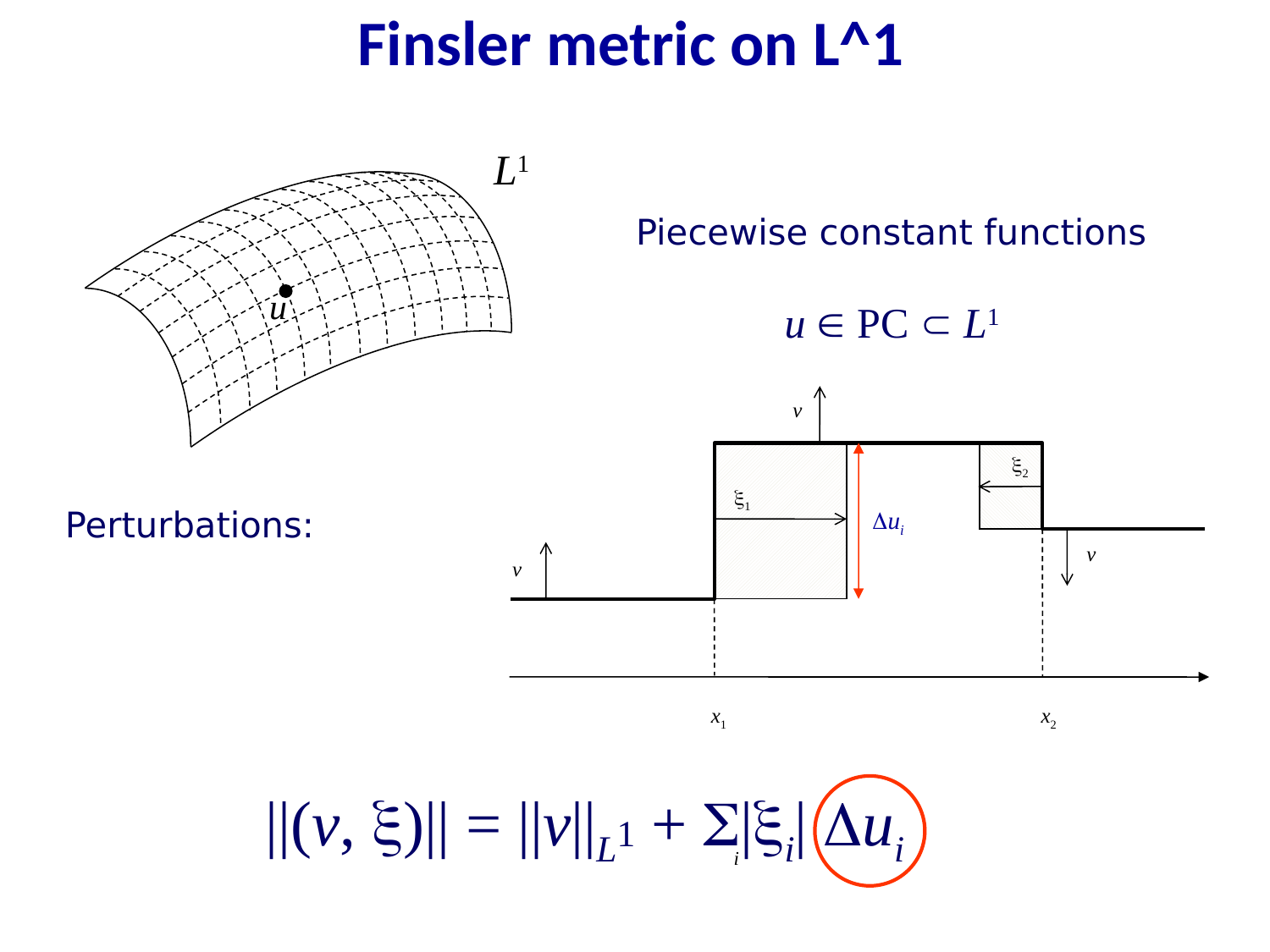

Finsler metric on L^1
L1

Piecewise constant functions
u

u ∈ PC ⊂ L1

v

v

v

Δui

ξ2

ξ1
Perturbations:

x1
x2
||(v, ξ)|| = ||v||L1 + Σ|ξi| Δui
i